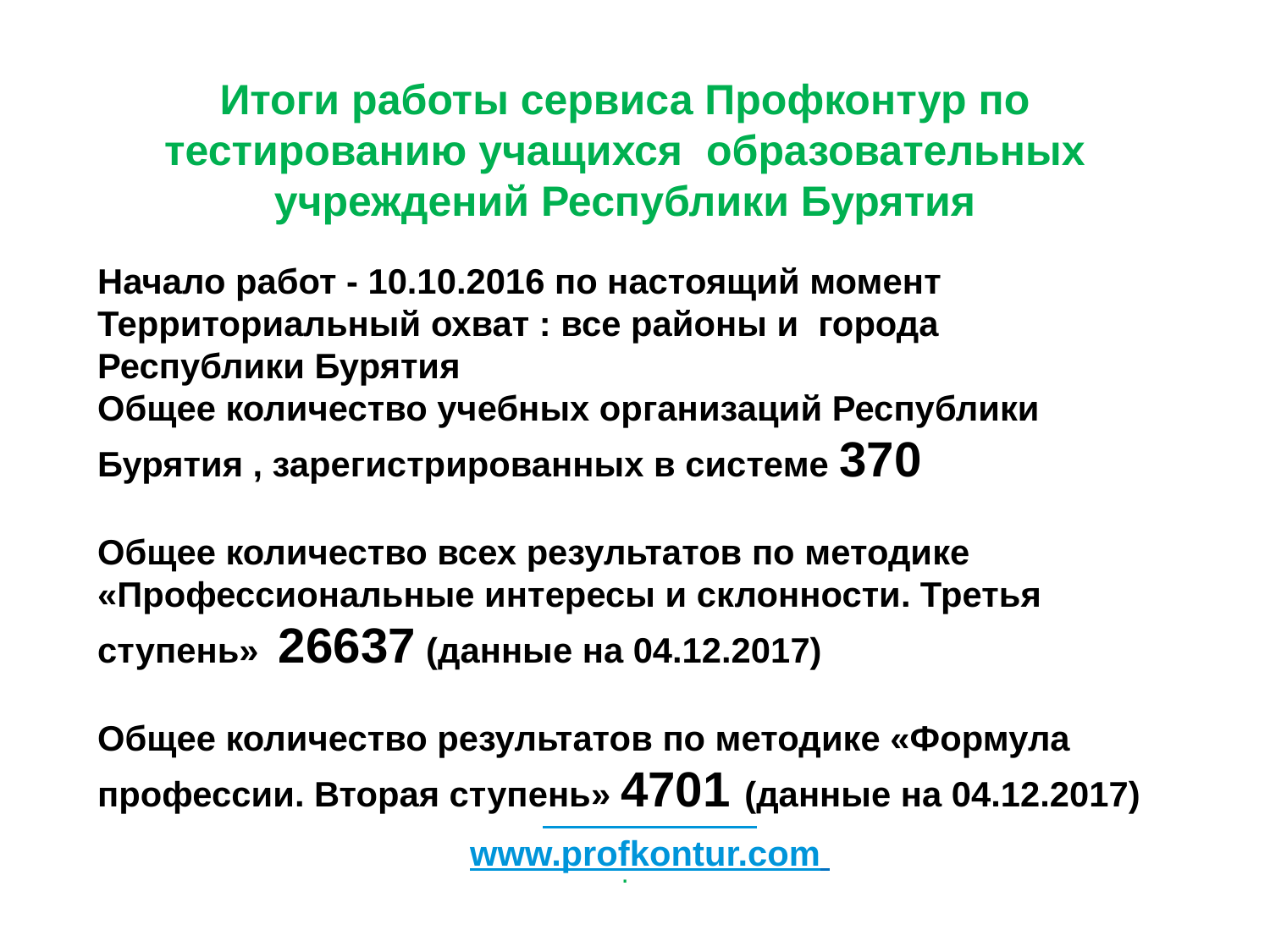

Итоги работы сервиса Профконтур по тестированию учащихся  образовательных учреждений Республики Бурятия

Начало работ - 10.10.2016 по настоящий момент
Территориальный охват : все районы и  города Республики Бурятия
Общее количество учебных организаций Республики Бурятия , зарегистрированных в системе 370

Общее количество всех результатов по методике  «Профессиональные интересы и склонности. Третья ступень»  26637 (данные на 04.12.2017)

Общее количество результатов по методике «Формула профессии. Вторая ступень» 4701 (данные на 04.12.2017)

.
                       www.profkontur.com